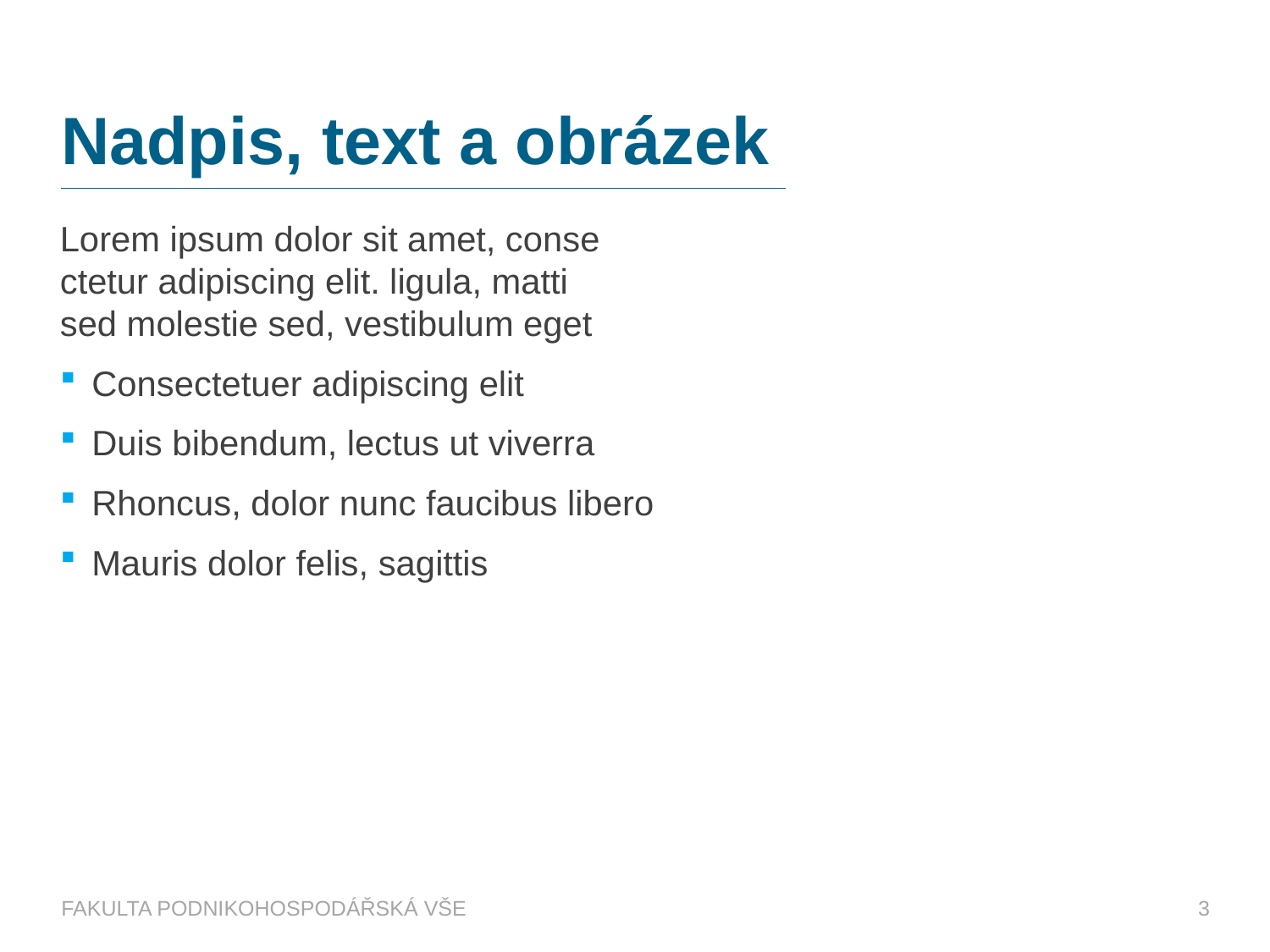

# Nadpis, text a obrázek
Lorem ipsum dolor sit amet, conse
ctetur adipiscing elit. ligula, matti
sed molestie sed, vestibulum eget
Consectetuer adipiscing elit
Duis bibendum, lectus ut viverra
Rhoncus, dolor nunc faucibus libero
Mauris dolor felis, sagittis
FAKULTA PODNIKOHOSPODÁŘSKÁ VŠE
3